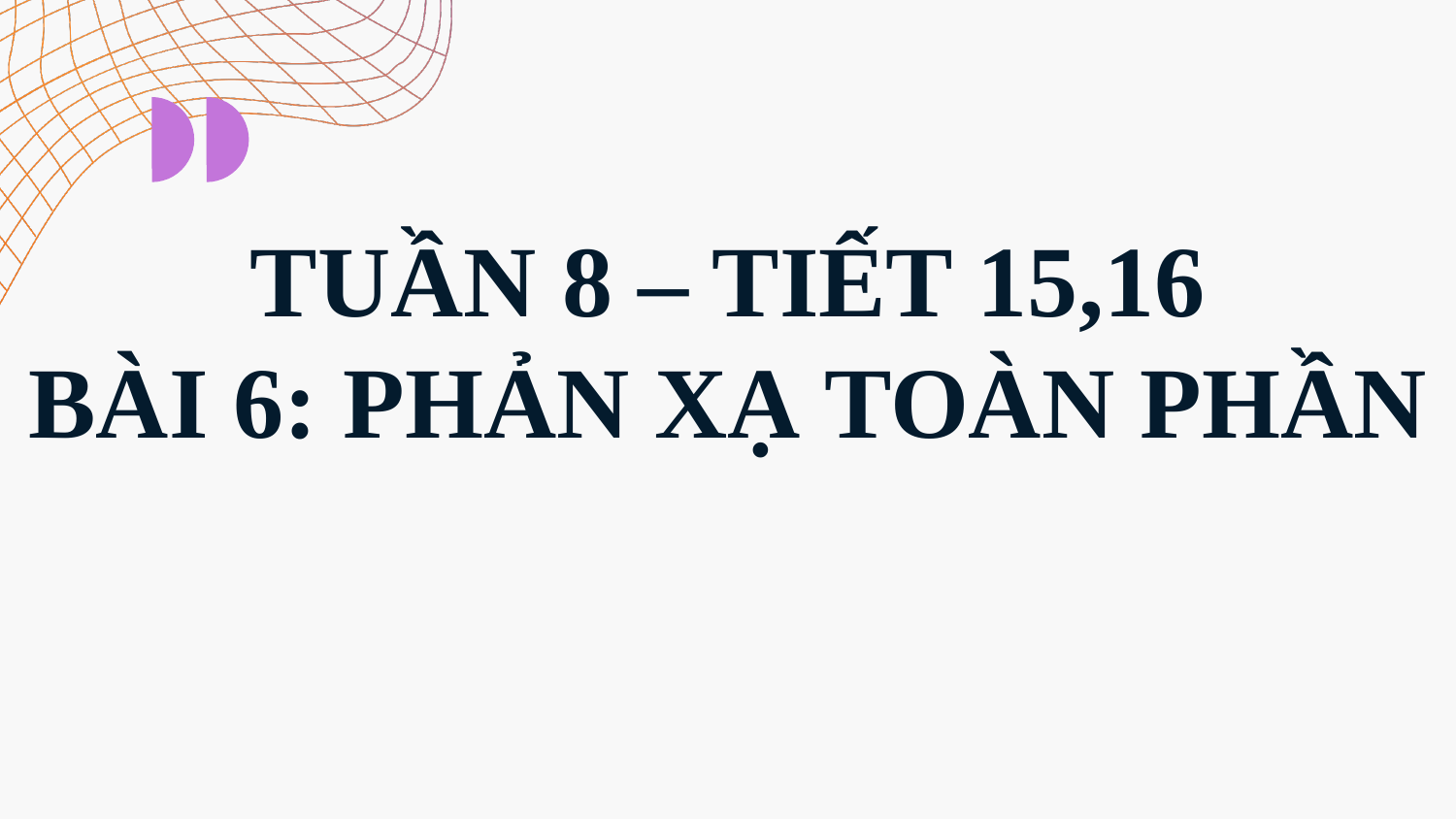

# TUẦN 8 – TIẾT 15,16 BÀI 6: PHẢN XẠ TOÀN PHẦN